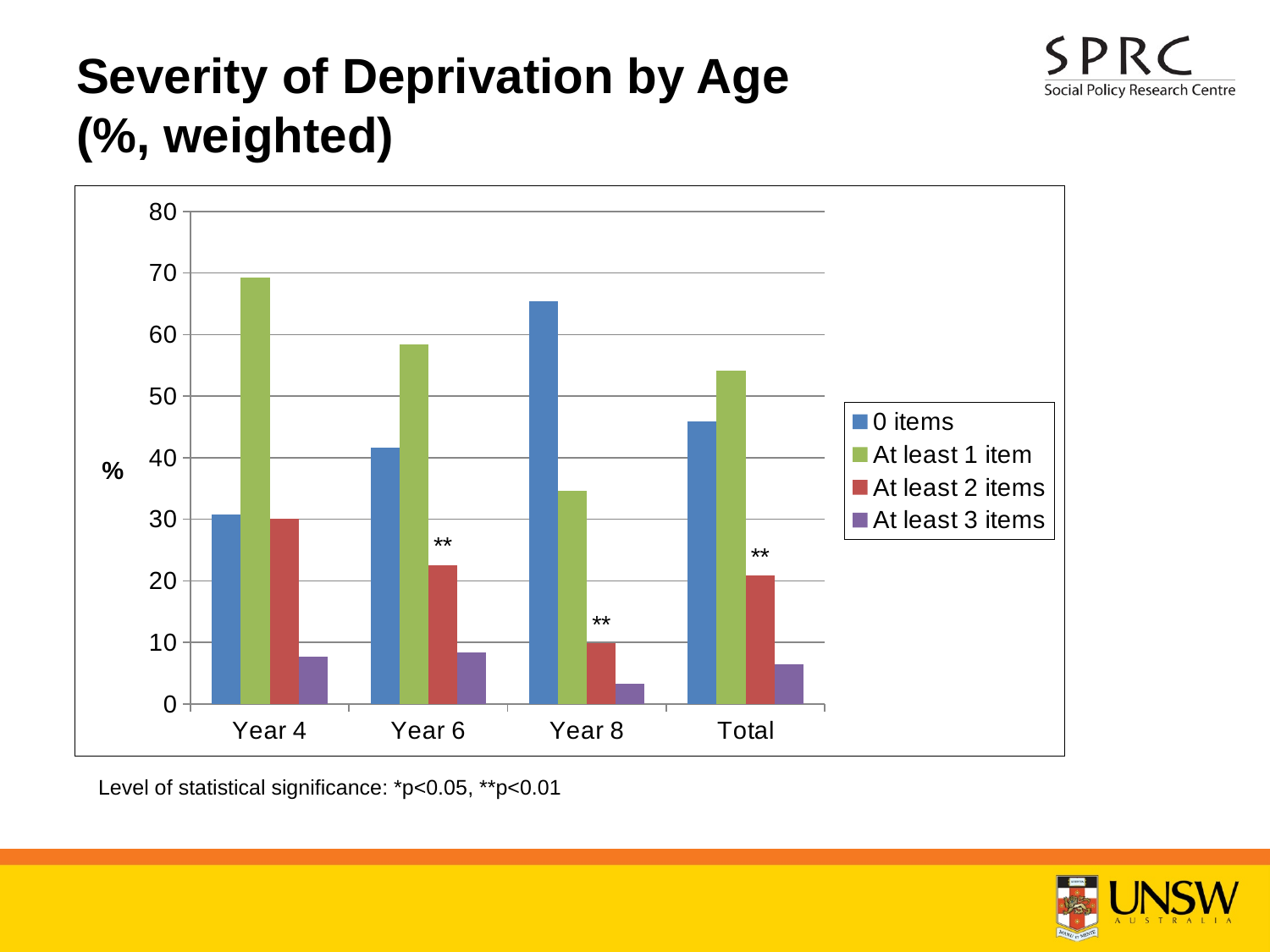

# Severity of Deprivation by Age (%, weighted)

### Chart

| Category |  |  |  |  |
|---|---|---|---|---|
| Year 4 | 30.78 | 69.22 | 30.07 | 7.63 |
| Year 6 | 41.59 | 58.41 | 22.55 | 8.35 |
| Year 8 | 65.42 | 34.58 | 9.87 | 3.35 |
| Total | 45.9 | 54.1 | 20.85 | 6.45 |
Level of statistical significance: *p<0.05, **p<0.01